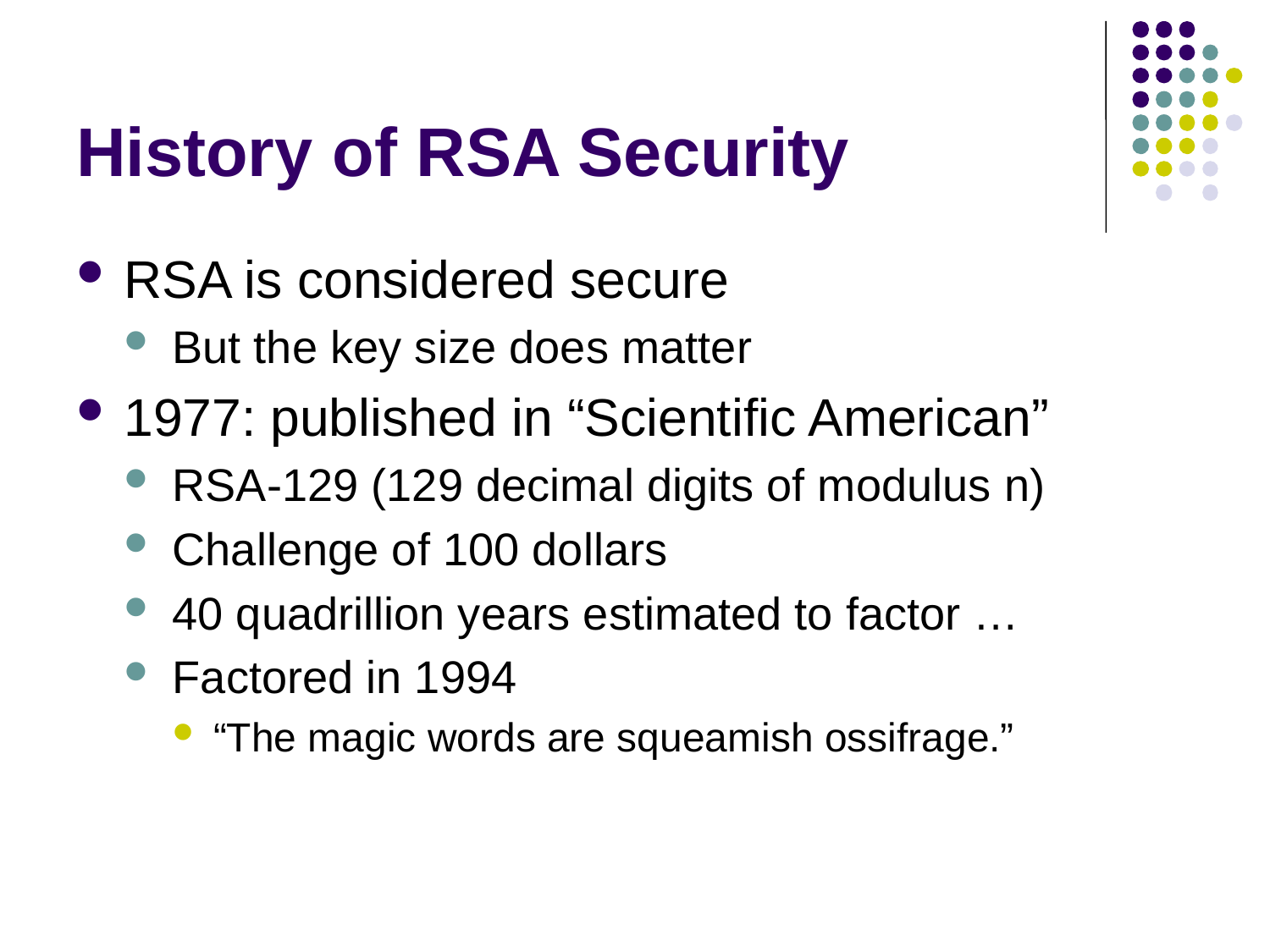

# History of RSA Security
RSA is considered secure
But the key size does matter
1977: published in “Scientific American”
RSA-129 (129 decimal digits of modulus n)
Challenge of 100 dollars
40 quadrillion years estimated to factor …
Factored in 1994
“The magic words are squeamish ossifrage.”